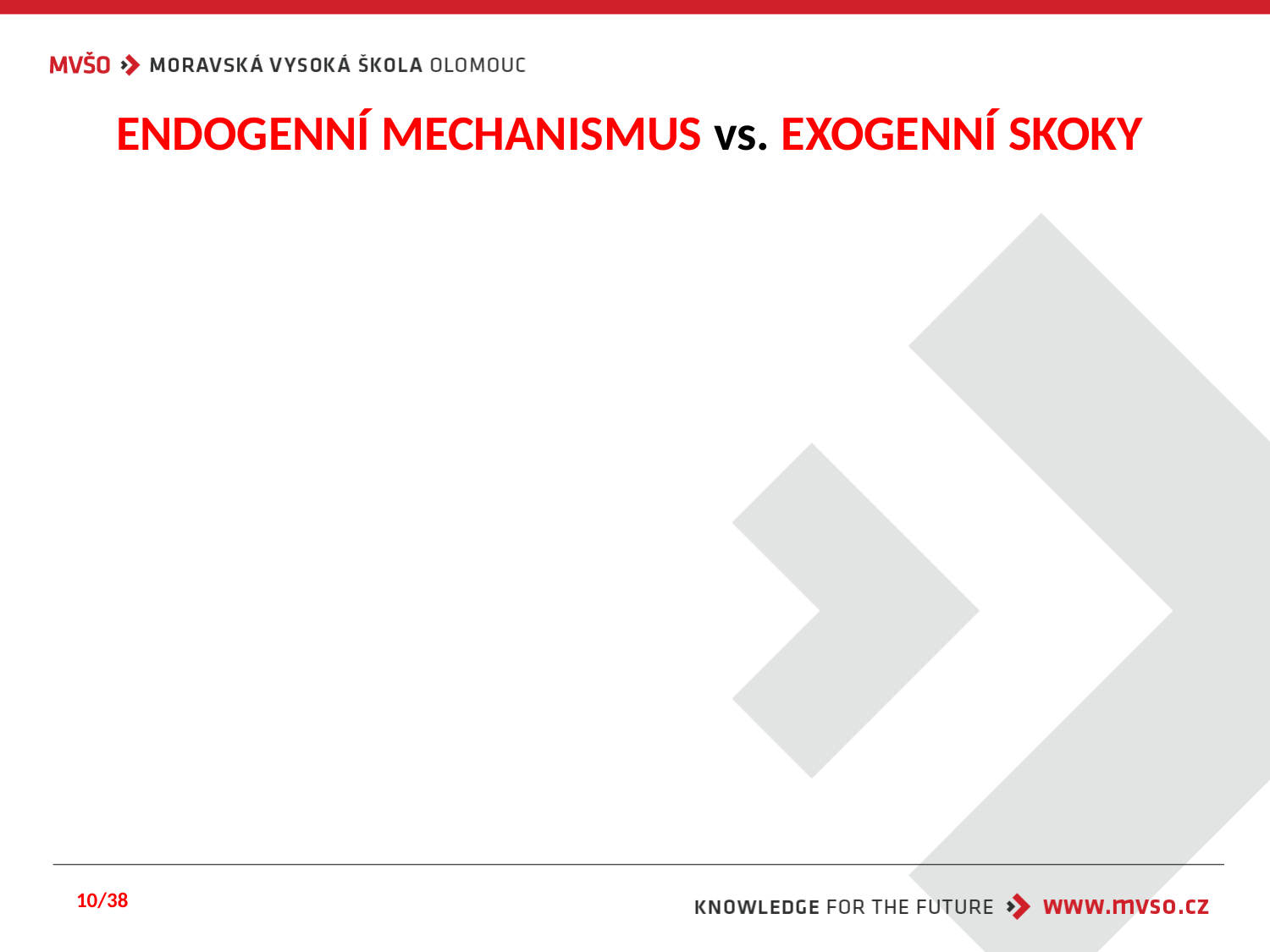

# ENDOGENNÍ MECHANISMUS vs. EXOGENNÍ SKOKY

10/38